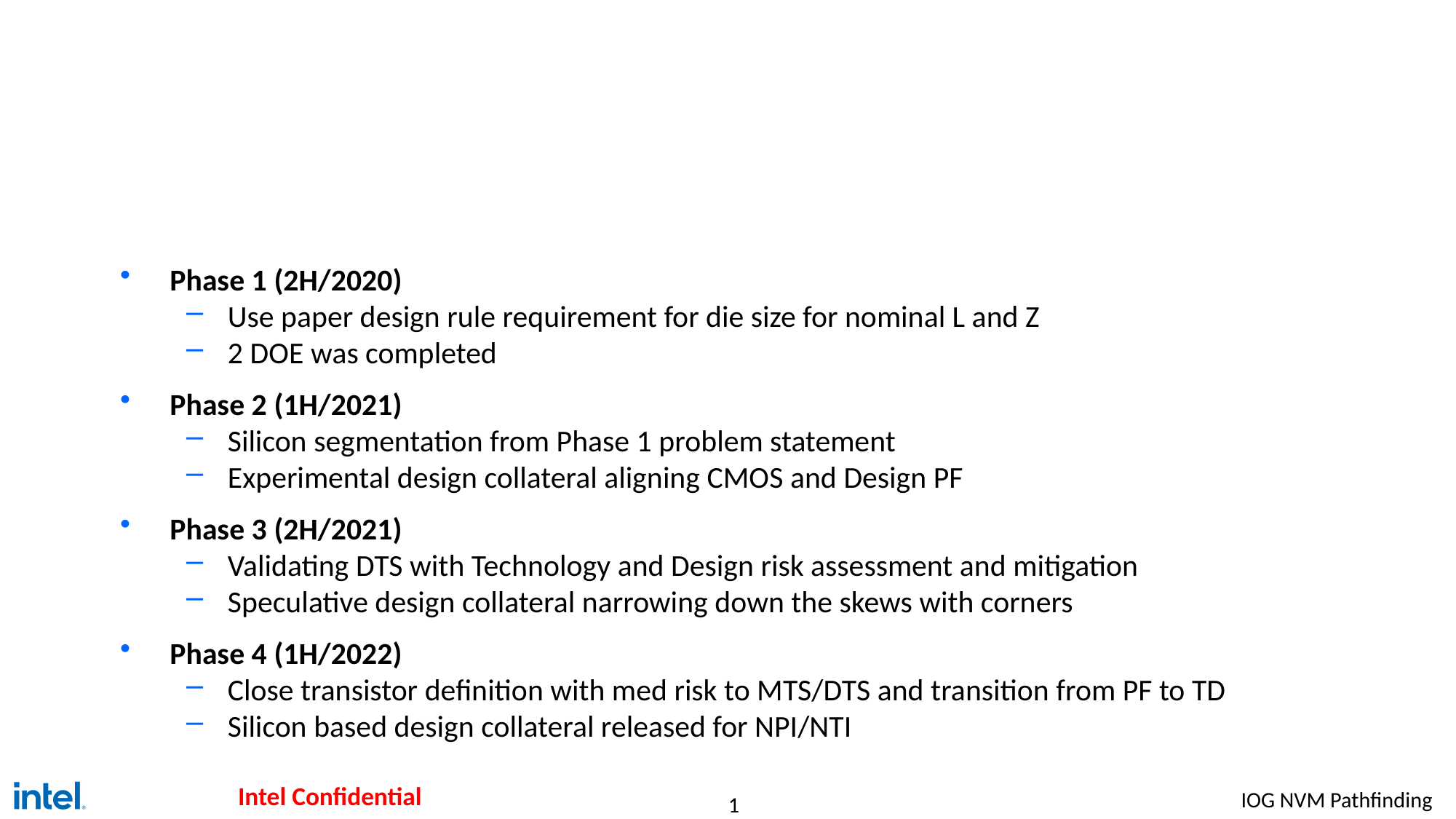

#

Phase 1 (2H/2020)
Use paper design rule requirement for die size for nominal L and Z
2 DOE was completed
Phase 2 (1H/2021)
Silicon segmentation from Phase 1 problem statement
Experimental design collateral aligning CMOS and Design PF
Phase 3 (2H/2021)
Validating DTS with Technology and Design risk assessment and mitigation
Speculative design collateral narrowing down the skews with corners
Phase 4 (1H/2022)
Close transistor definition with med risk to MTS/DTS and transition from PF to TD
Silicon based design collateral released for NPI/NTI